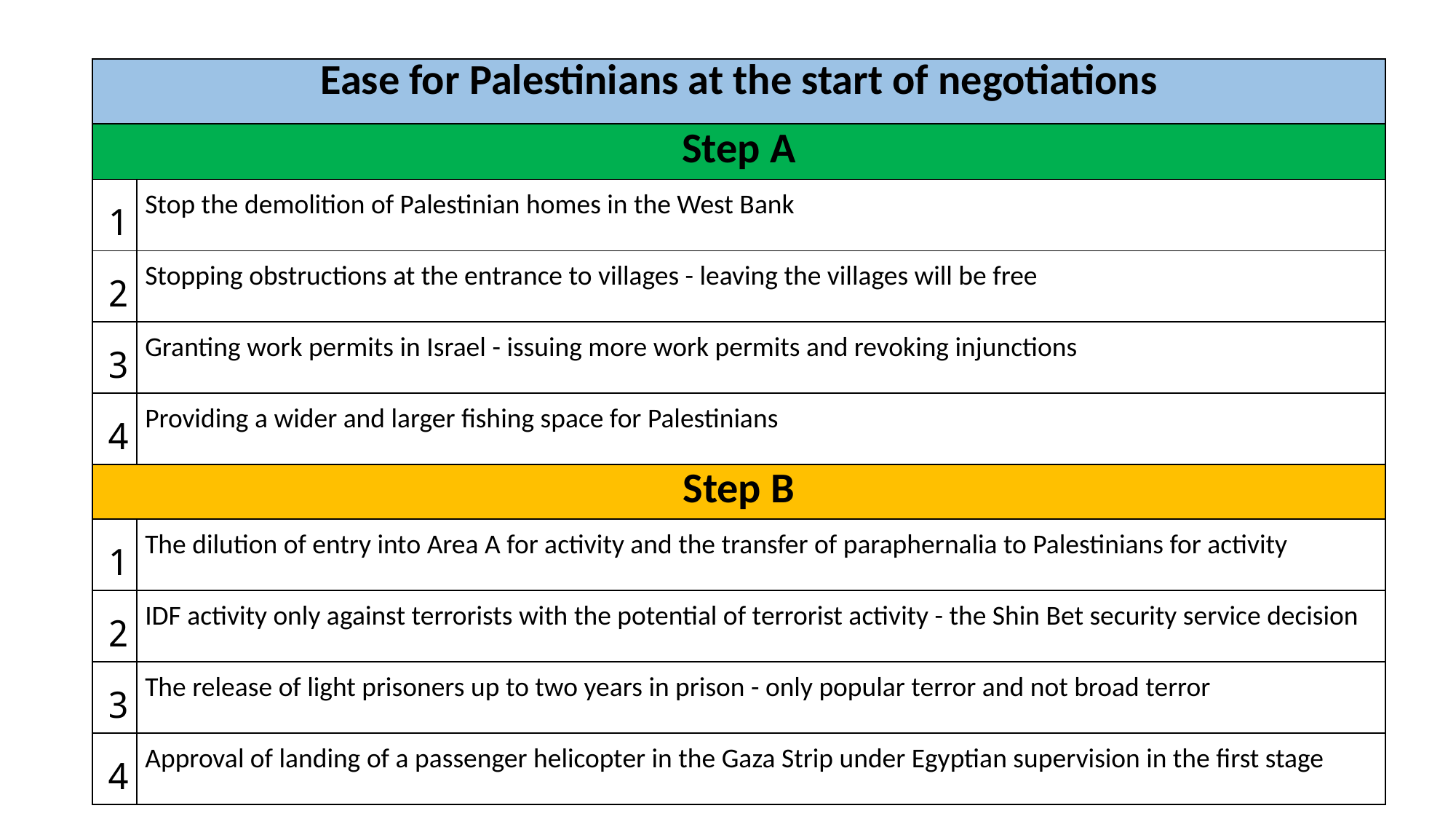

| Ease for Palestinians at the start of negotiations |  |
| --- | --- |
| Step A |  |
| 1 | Stop the demolition of Palestinian homes in the West Bank |
| 2 | Stopping obstructions at the entrance to villages - leaving the villages will be free |
| 3 | Granting work permits in Israel - issuing more work permits and revoking injunctions |
| 4 | Providing a wider and larger fishing space for Palestinians |
| Step B |  |
| 1 | The dilution of entry into Area A for activity and the transfer of paraphernalia to Palestinians for activity |
| 2 | IDF activity only against terrorists with the potential of terrorist activity - the Shin Bet security service decision |
| 3 | The release of light prisoners up to two years in prison - only popular terror and not broad terror |
| 4 | Approval of landing of a passenger helicopter in the Gaza Strip under Egyptian supervision in the first stage |